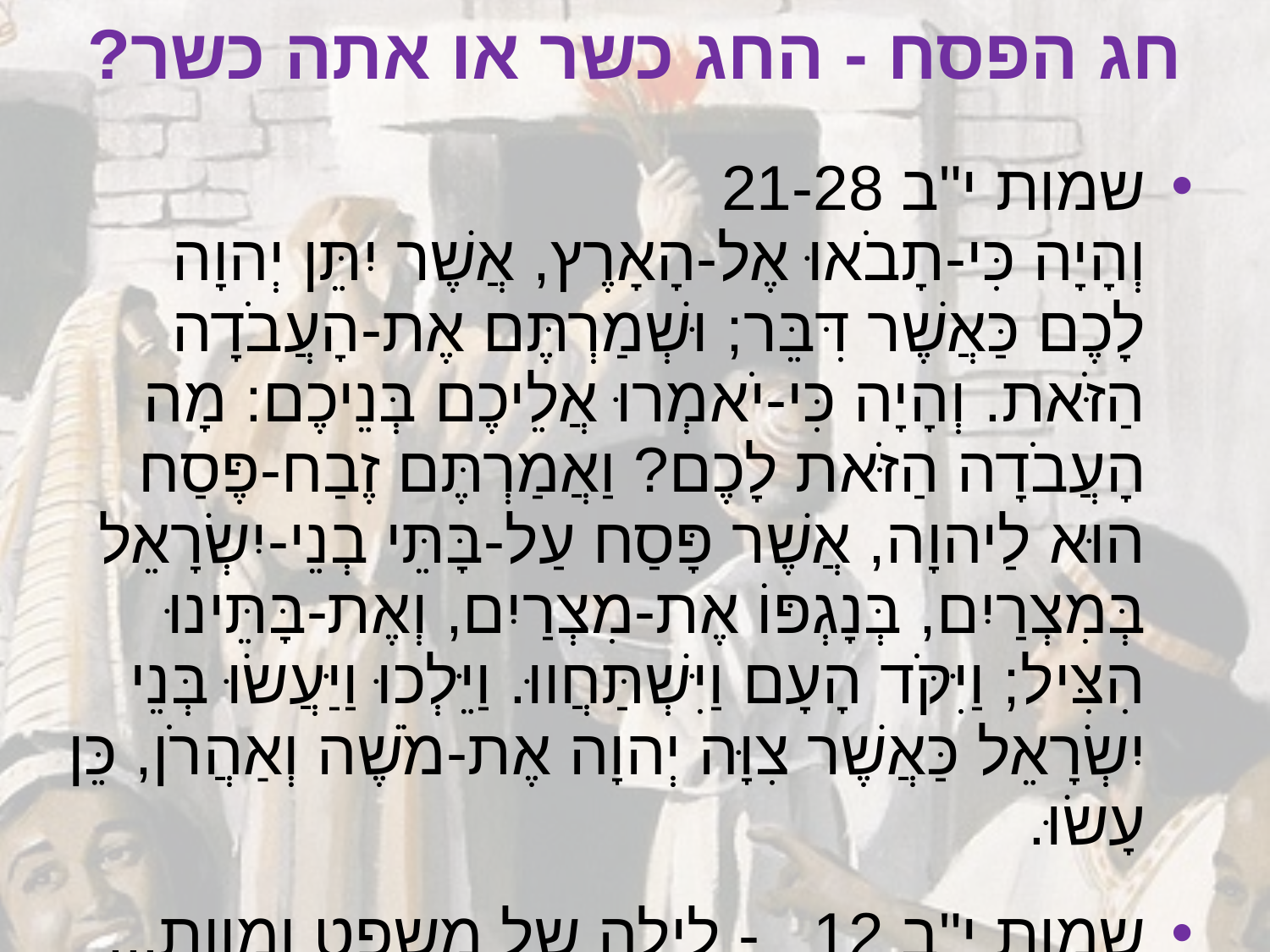

# חג הפסח - החג כשר או אתה כשר?
שמות י"ב 21-28
וְהָיָה כִּי-תָבֹאוּ אֶל-הָאָרֶץ, אֲשֶׁר יִתֵּן יְהוָה לָכֶם כַּאֲשֶׁר דִּבֵּר; וּשְׁמַרְתֶּם אֶת-הָעֲבֹדָה הַזֹּאת. וְהָיָה כִּי-יֹאמְרוּ אֲלֵיכֶם בְּנֵיכֶם: מָה הָעֲבֹדָה הַזֹּאת לָכֶם? וַאֲמַרְתֶּם זֶבַח-פֶּסַח הוּא לַיהוָה, אֲשֶׁר פָּסַח עַל-בָּתֵּי בְנֵי-יִשְׂרָאֵל בְּמִצְרַיִם, בְּנָגְפּוֹ אֶת-מִצְרַיִם, וְאֶת-בָּתֵּינוּ הִצִּיל; וַיִּקֹּד הָעָם וַיִּשְׁתַּחֲווּ. וַיֵּלְכוּ וַיַּעֲשׂוּ בְּנֵי יִשְׂרָאֵל כַּאֲשֶׁר צִוָּה יְהוָה אֶת-מֹשֶׁה וְאַהֲרֹן, כֵּן עָשׂוּ.
שמות י"ב 12   - לילה של משפט ומוות...